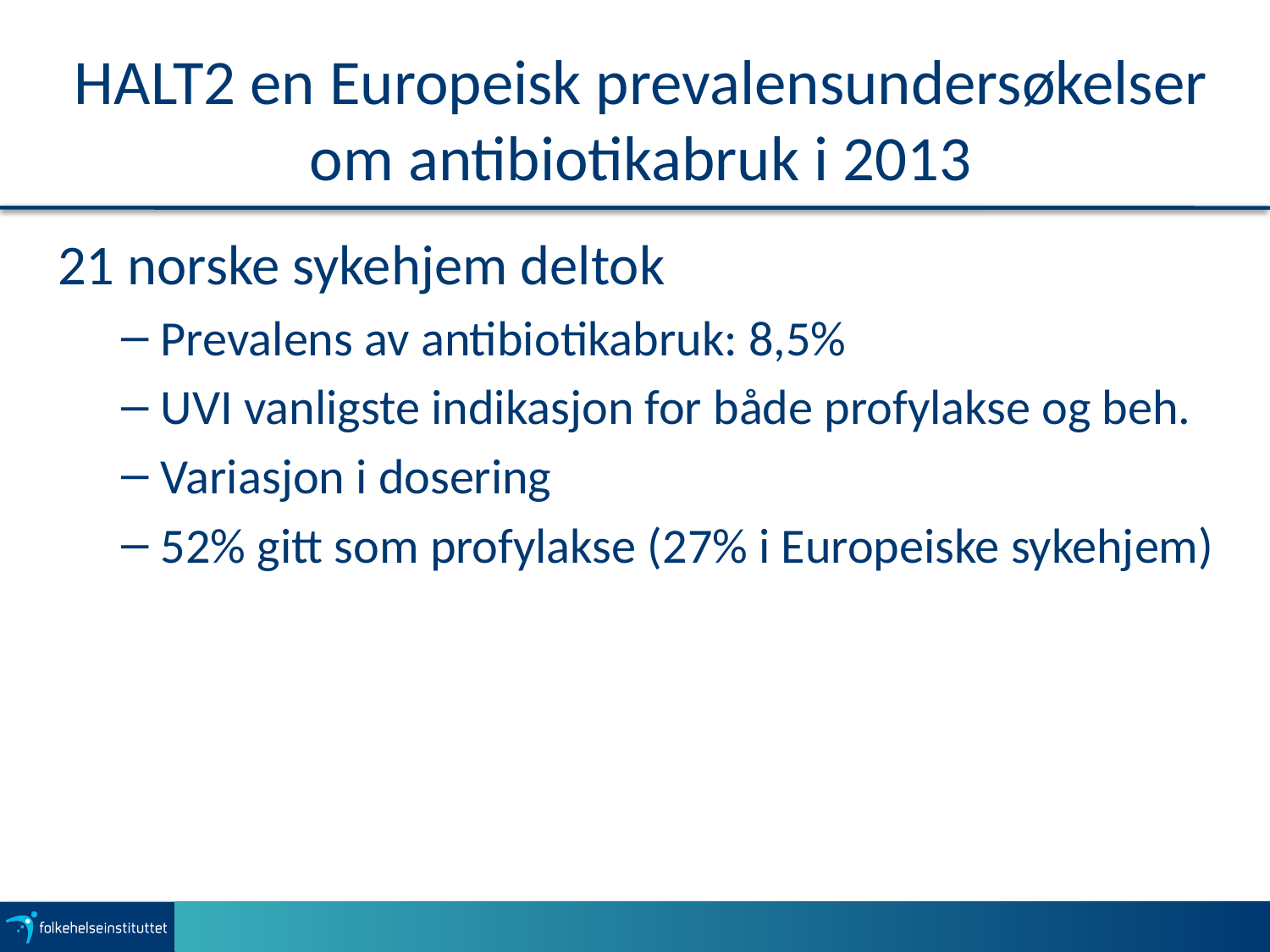

# HALT2 en Europeisk prevalensundersøkelser om antibiotikabruk i 2013
21 norske sykehjem deltok
Prevalens av antibiotikabruk: 8,5%
UVI vanligste indikasjon for både profylakse og beh.
Variasjon i dosering
52% gitt som profylakse (27% i Europeiske sykehjem)